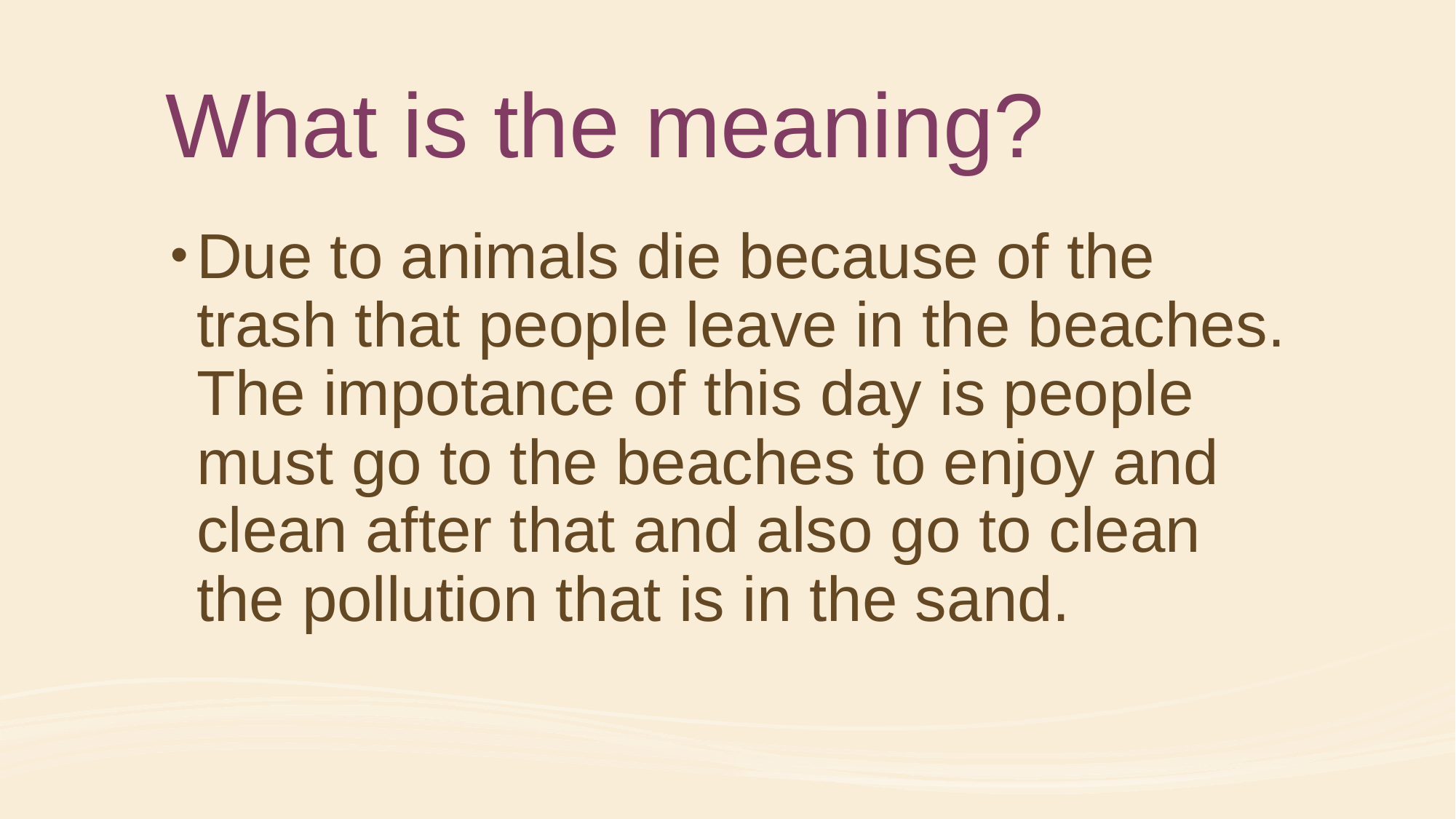

# What is the meaning?
Due to animals die because of the trash that people leave in the beaches. The impotance of this day is people must go to the beaches to enjoy and clean after that and also go to clean the pollution that is in the sand.